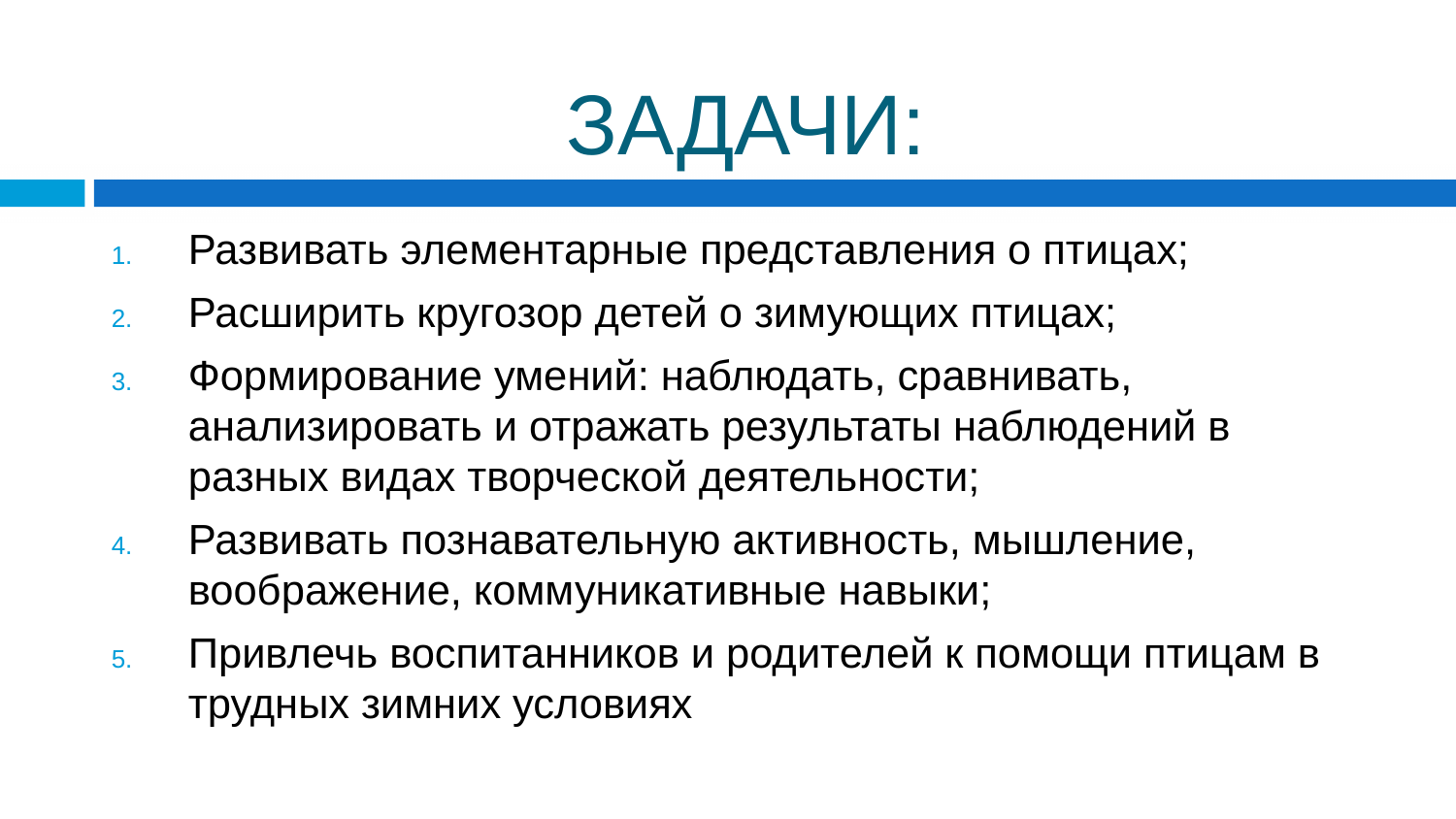

# ЗАДАЧИ:
Развивать элементарные представления о птицах;
Расширить кругозор детей о зимующих птицах;
Формирование умений: наблюдать, сравнивать, анализировать и отражать результаты наблюдений в разных видах творческой деятельности;
Развивать познавательную активность, мышление, воображение, коммуникативные навыки;
Привлечь воспитанников и родителей к помощи птицам в трудных зимних условиях